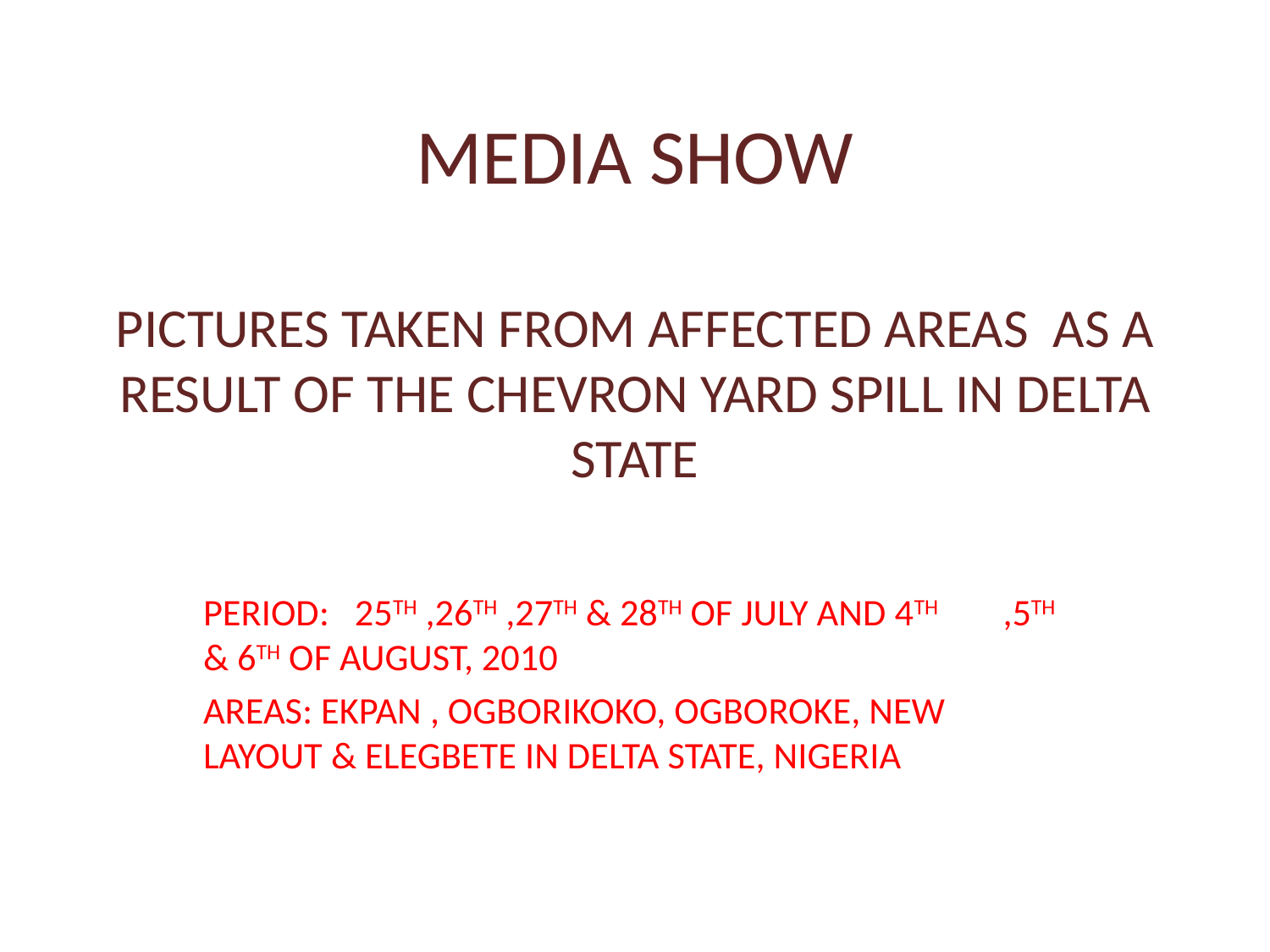

# MEDIA SHOW PICTURES TAKEN FROM AFFECTED AREAS  AS A RESULT OF THE CHEVRON YARD SPILL IN DELTA STATE
PERIOD:   25TH ,26TH ,27TH & 28TH OF JULY AND 4TH    	 ,5TH & 6TH OF AUGUST, 2010
AREAS: EKPAN , OGBORIKOKO, OGBOROKE, NEW LAYOUT & ELEGBETE IN DELTA STATE, NIGERIA